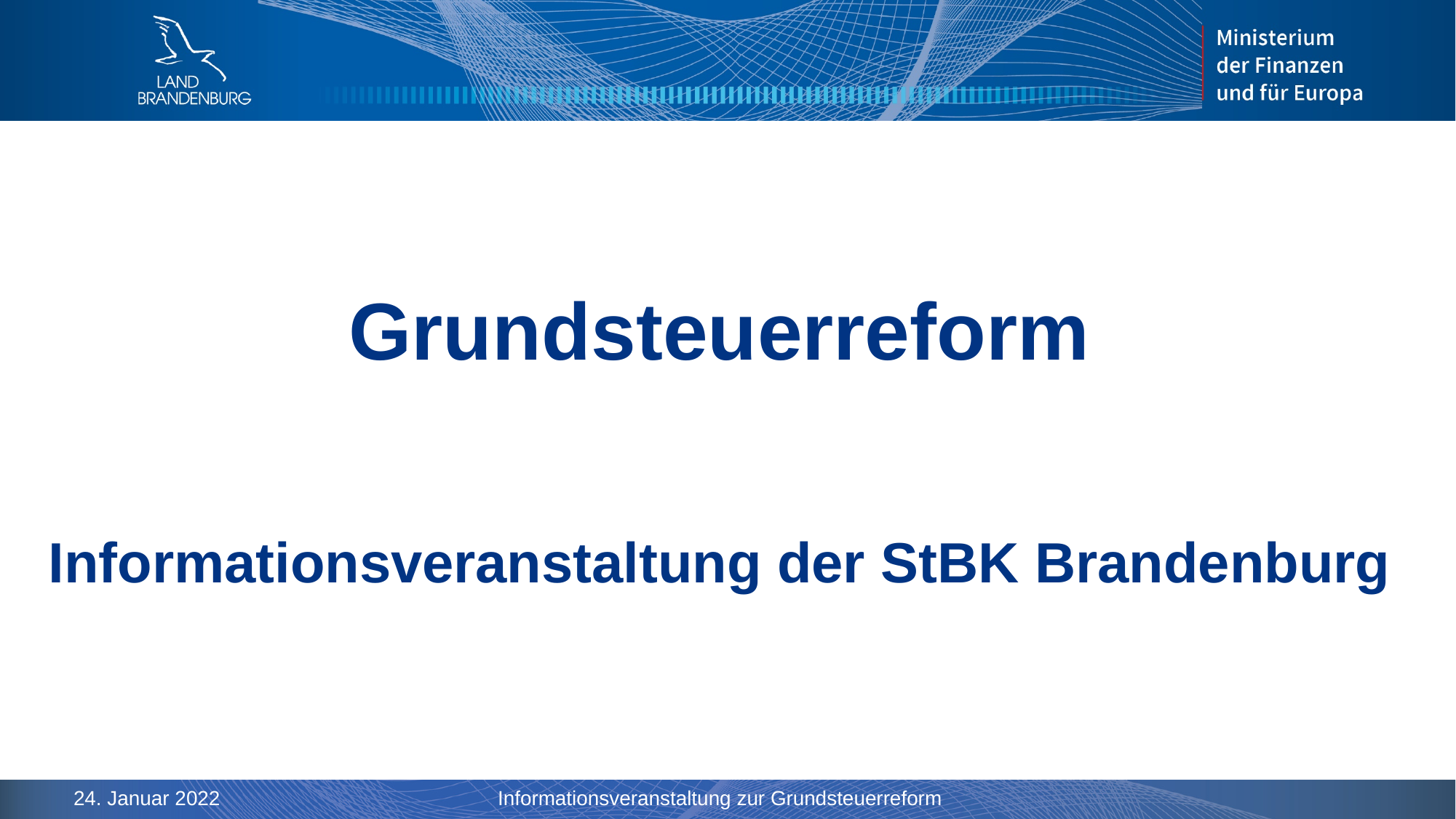

# Grundsteuerreform Informationsveranstaltung der StBK Brandenburg
24. Januar 2022
Informationsveranstaltung zur Grundsteuerreform